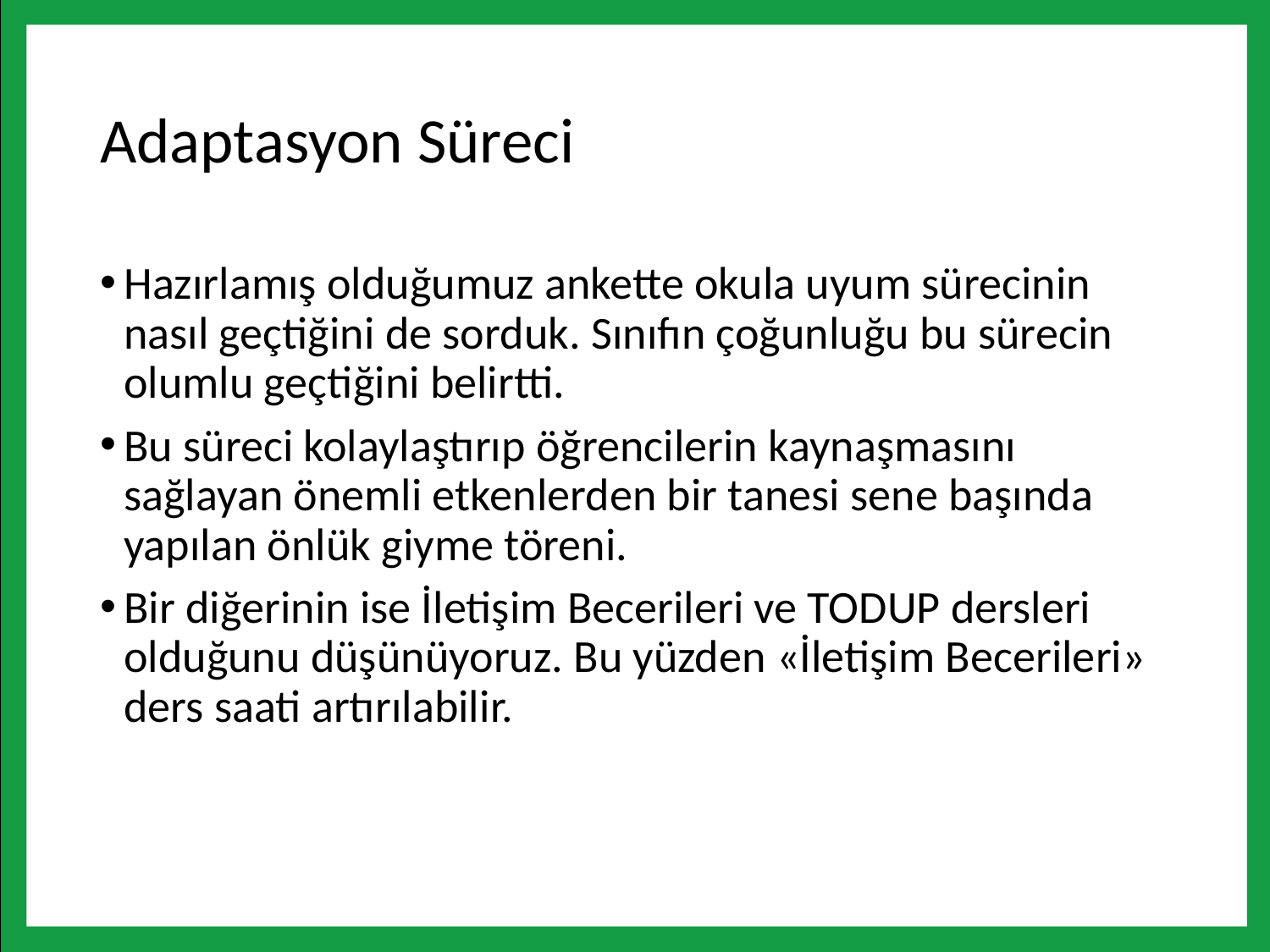

# Adaptasyon Süreci
Hazırlamış olduğumuz ankette okula uyum sürecinin nasıl geçtiğini de sorduk. Sınıfın çoğunluğu bu sürecin olumlu geçtiğini belirtti.
Bu süreci kolaylaştırıp öğrencilerin kaynaşmasını sağlayan önemli etkenlerden bir tanesi sene başında yapılan önlük giyme töreni.
Bir diğerinin ise İletişim Becerileri ve TODUP dersleri olduğunu düşünüyoruz. Bu yüzden «İletişim Becerileri» ders saati artırılabilir.